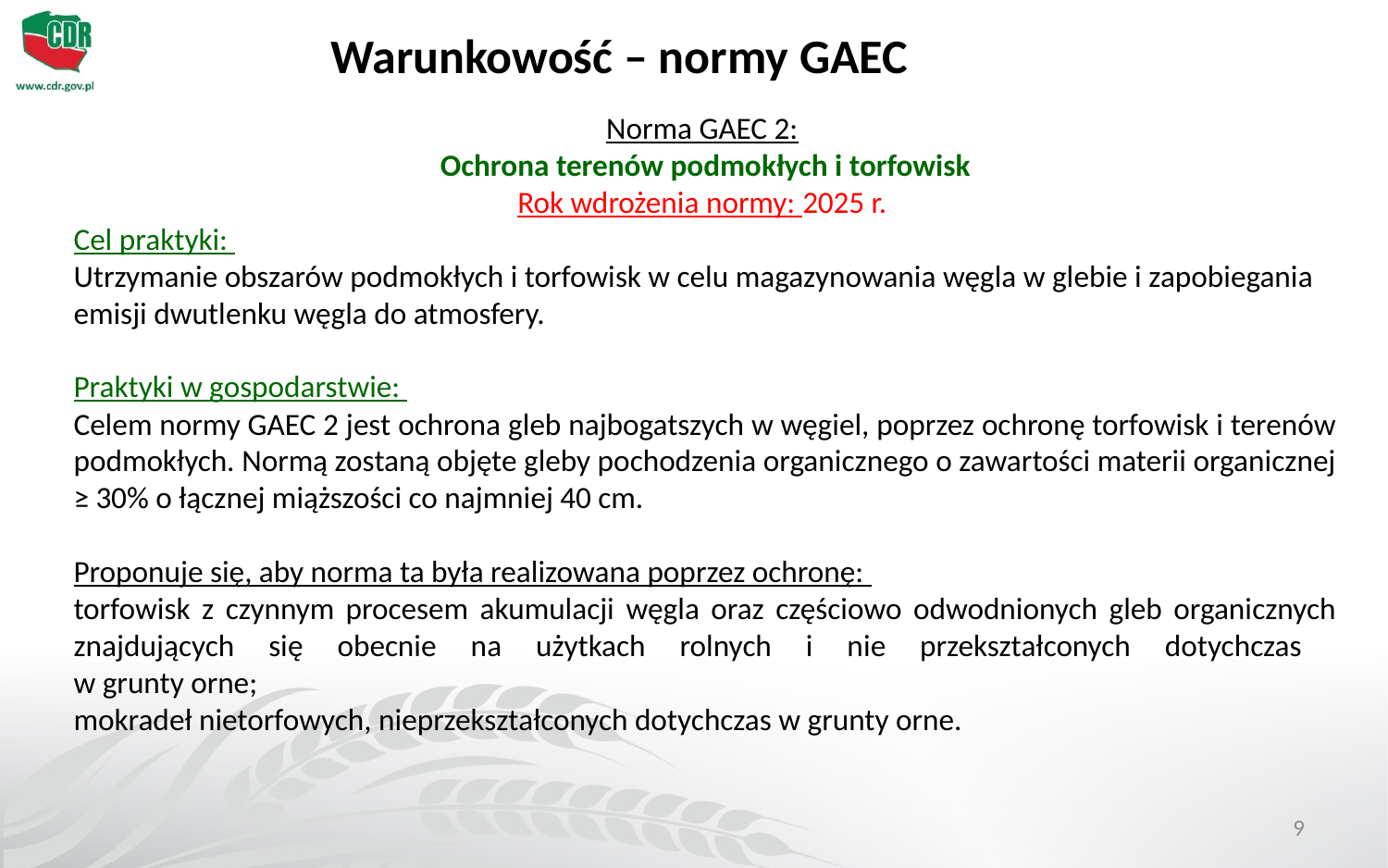

Warunkowość – normy GAEC
Norma GAEC 2:
Ochrona terenów podmokłych i torfowisk
Rok wdrożenia normy: 2025 r.
Cel praktyki:
Utrzymanie obszarów podmokłych i torfowisk w celu magazynowania węgla w glebie i zapobiegania emisji dwutlenku węgla do atmosfery.

Praktyki w gospodarstwie:
Celem normy GAEC 2 jest ochrona gleb najbogatszych w węgiel, poprzez ochronę torfowisk i terenów podmokłych. Normą zostaną objęte gleby pochodzenia organicznego o zawartości materii organicznej ≥ 30% o łącznej miąższości co najmniej 40 cm.

Proponuje się, aby norma ta była realizowana poprzez ochronę:
torfowisk z czynnym procesem akumulacji węgla oraz częściowo odwodnionych gleb organicznych znajdujących się obecnie na użytkach rolnych i nie przekształconych dotychczas
w grunty orne;
mokradeł nietorfowych, nieprzekształconych dotychczas w grunty orne.

9